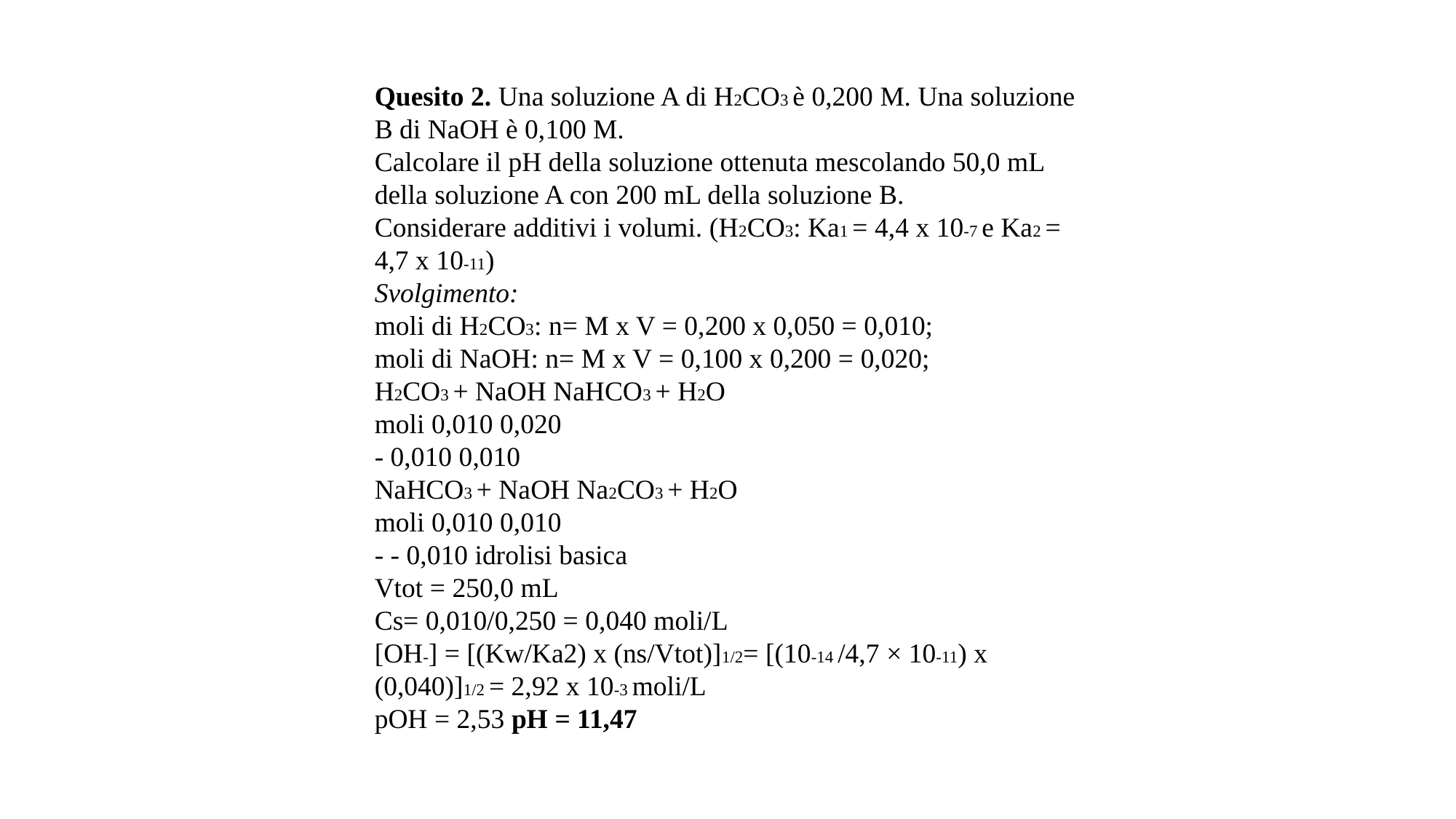

Quesito 2. Una soluzione A di H2CO3 è 0,200 M. Una soluzione B di NaOH è 0,100 M.
Calcolare il pH della soluzione ottenuta mescolando 50,0 mL della soluzione A con 200 mL della soluzione B.
Considerare additivi i volumi. (H2CO3: Ka1 = 4,4 x 10-7 e Ka2 = 4,7 x 10-11)
Svolgimento:
moli di H2CO3: n= M x V = 0,200 x 0,050 = 0,010;
moli di NaOH: n= M x V = 0,100 x 0,200 = 0,020;
H2CO3 + NaOH NaHCO3 + H2O
moli 0,010 0,020
- 0,010 0,010
NaHCO3 + NaOH Na2CO3 + H2O
moli 0,010 0,010
- - 0,010 idrolisi basica
Vtot = 250,0 mL
Cs= 0,010/0,250 = 0,040 moli/L
[OH-] = [(Kw/Ka2) x (ns/Vtot)]1/2= [(10-14 /4,7 × 10-11) x (0,040)]1/2 = 2,92 x 10-3 moli/L
pOH = 2,53 pH = 11,47